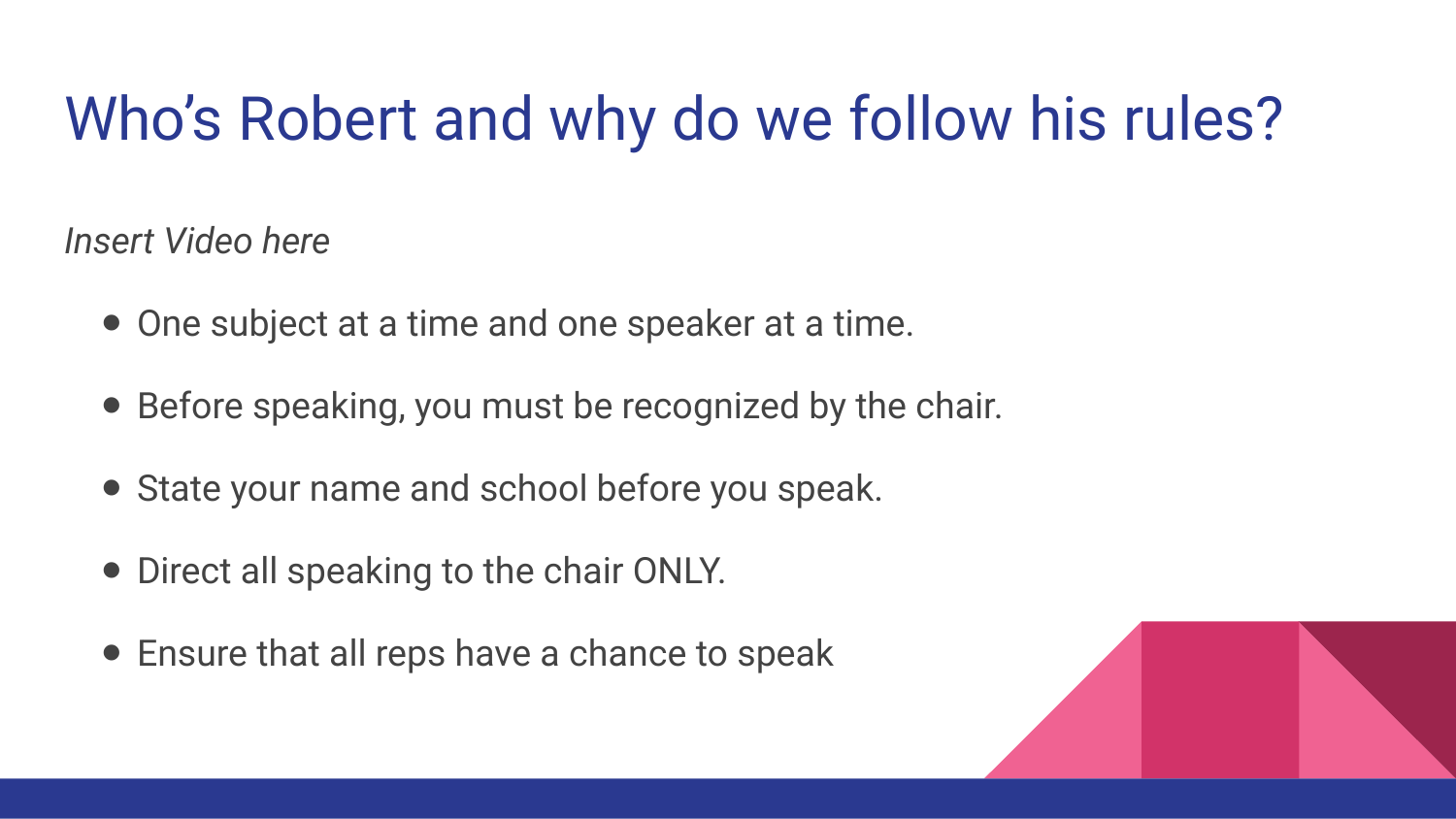

# Who’s Robert and why do we follow his rules?
Insert Video here
One subject at a time and one speaker at a time.
Before speaking, you must be recognized by the chair.
State your name and school before you speak.
Direct all speaking to the chair ONLY.
Ensure that all reps have a chance to speak